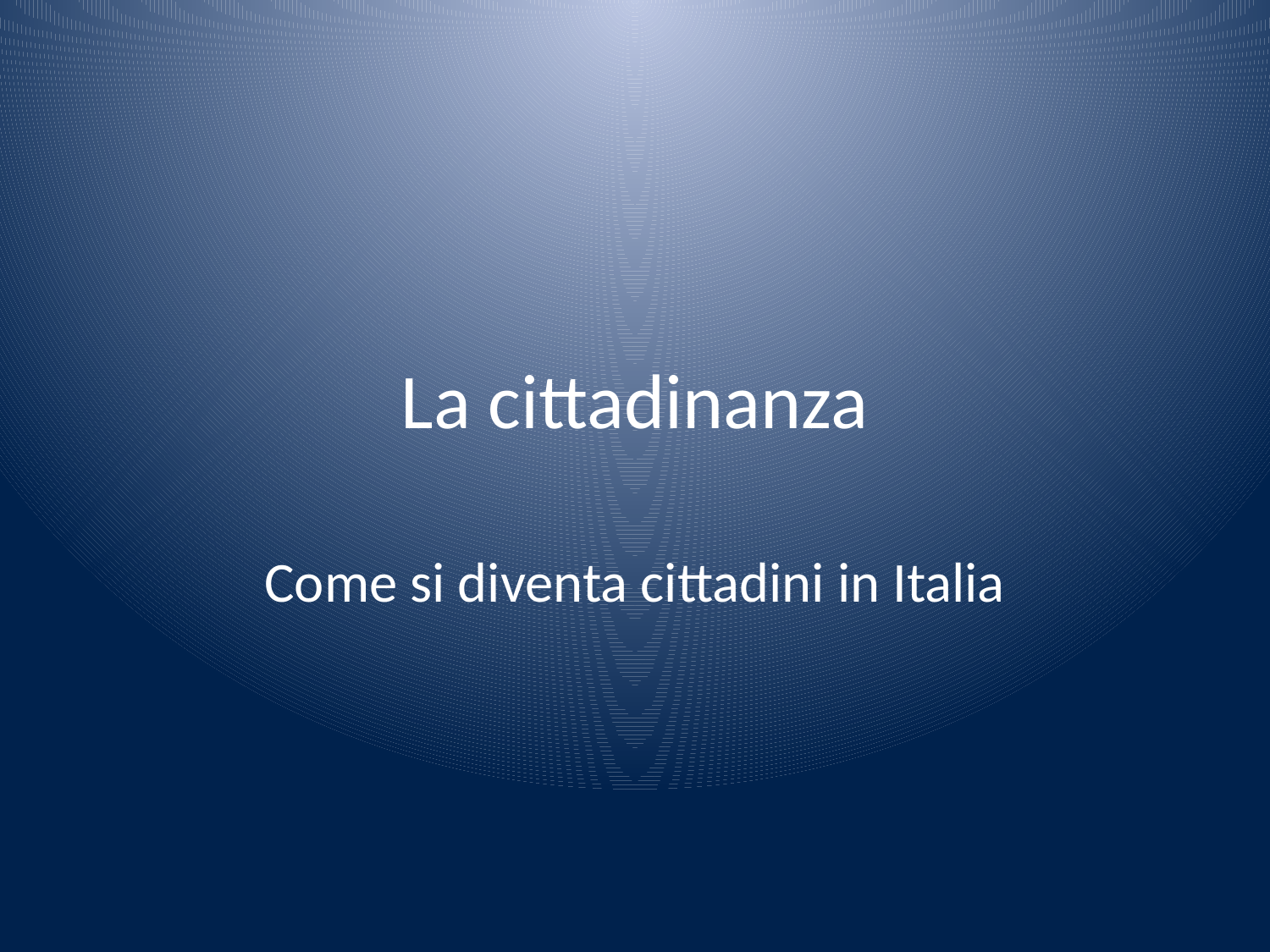

# La cittadinanza
Come si diventa cittadini in Italia